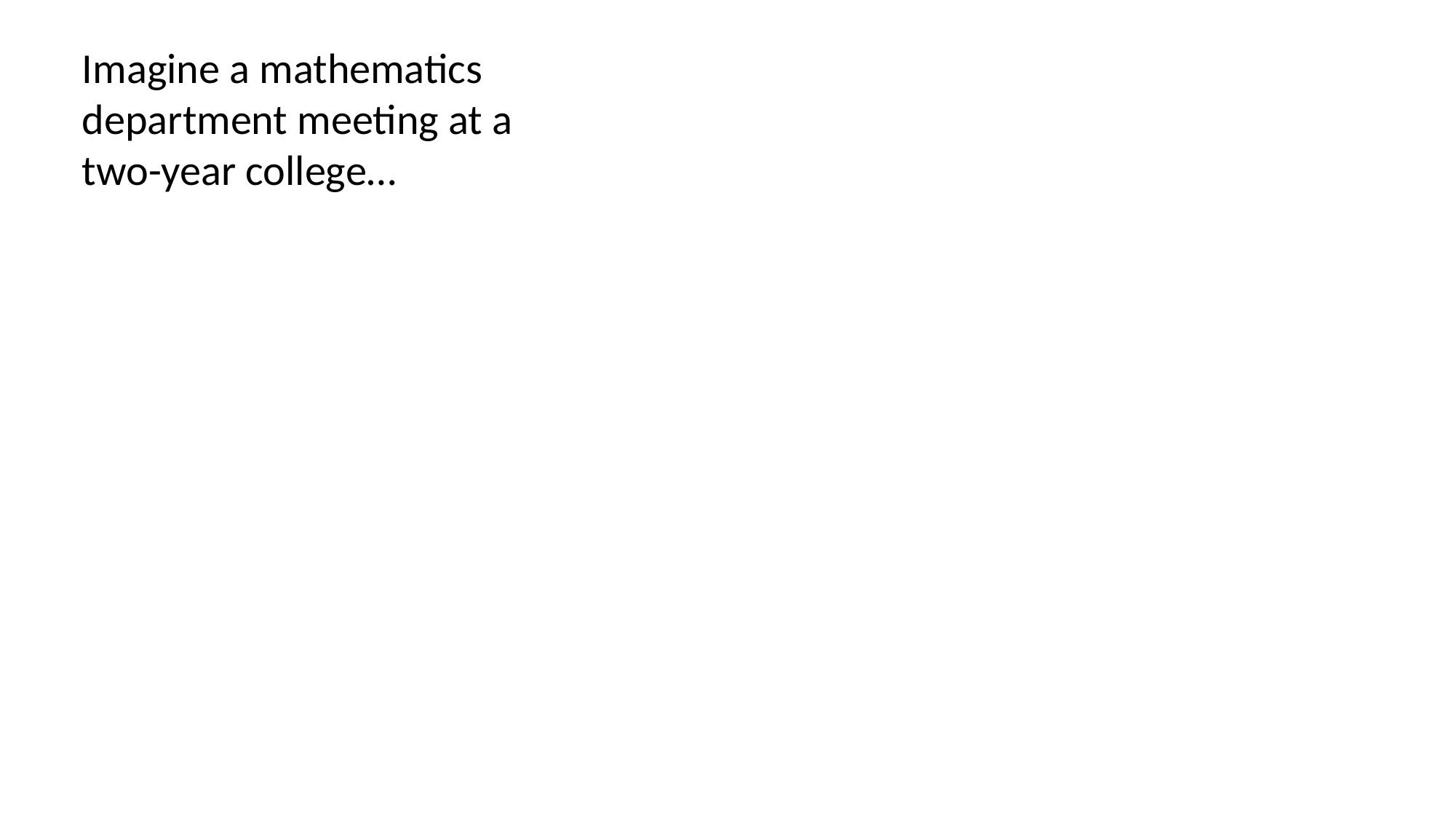

Imagine a mathematics department meeting at a two-year college…